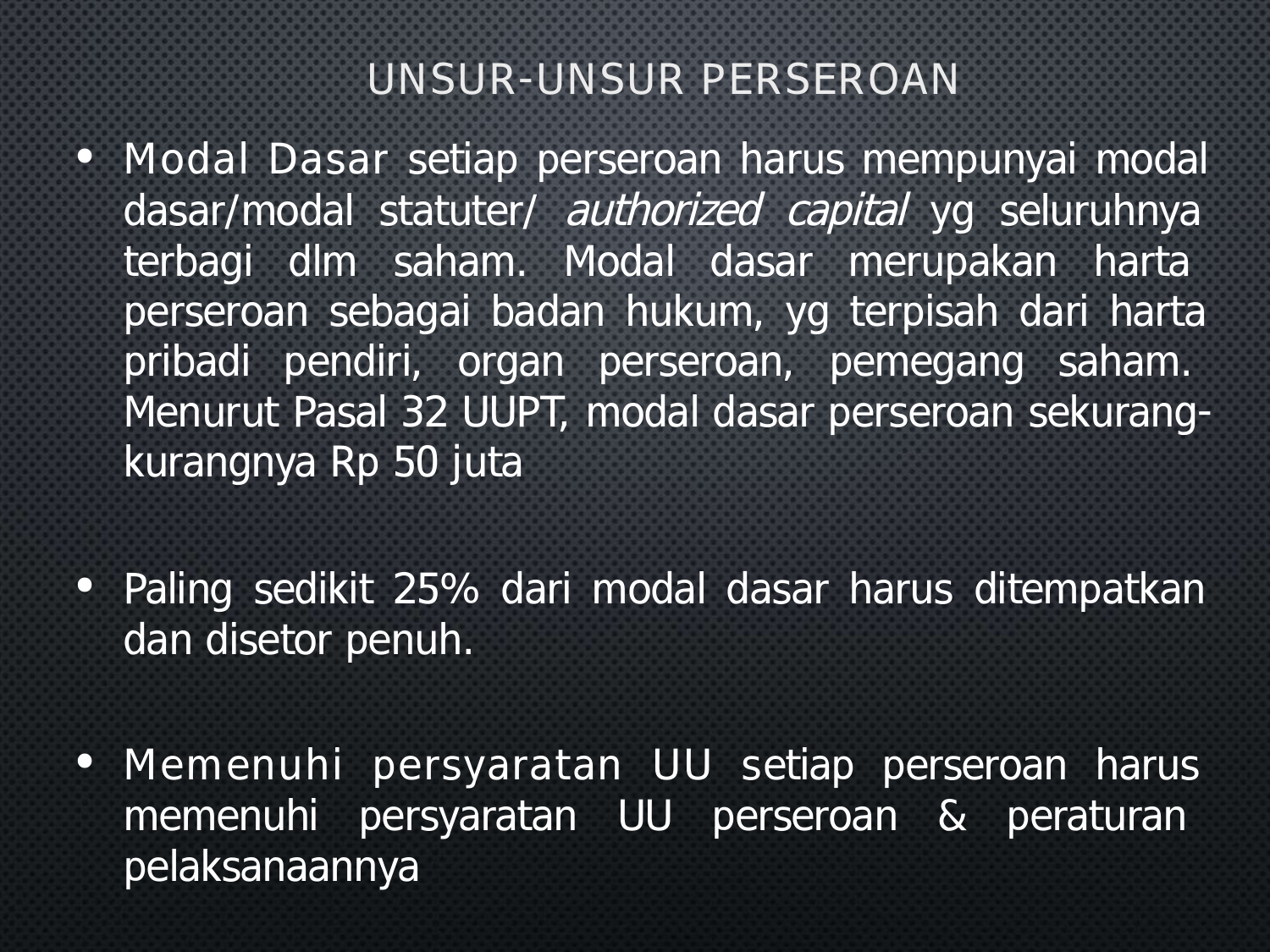

# UNSUR-UNSUR PERSEROAN
Modal Dasar setiap perseroan harus mempunyai modal  dasar/modal statuter/ authorized capital yg seluruhnya  terbagi dlm saham. Modal dasar merupakan harta  perseroan sebagai badan hukum, yg terpisah dari harta  pribadi pendiri, organ perseroan, pemegang saham.  Menurut Pasal 32 UUPT, modal dasar perseroan sekurang-  kurangnya Rp 50 juta

Paling sedikit 25% dari modal dasar harus ditempatkan  dan disetor penuh.

Memenuhi persyaratan UU setiap perseroan harus  memenuhi persyaratan UU perseroan & peraturan  pelaksanaannya